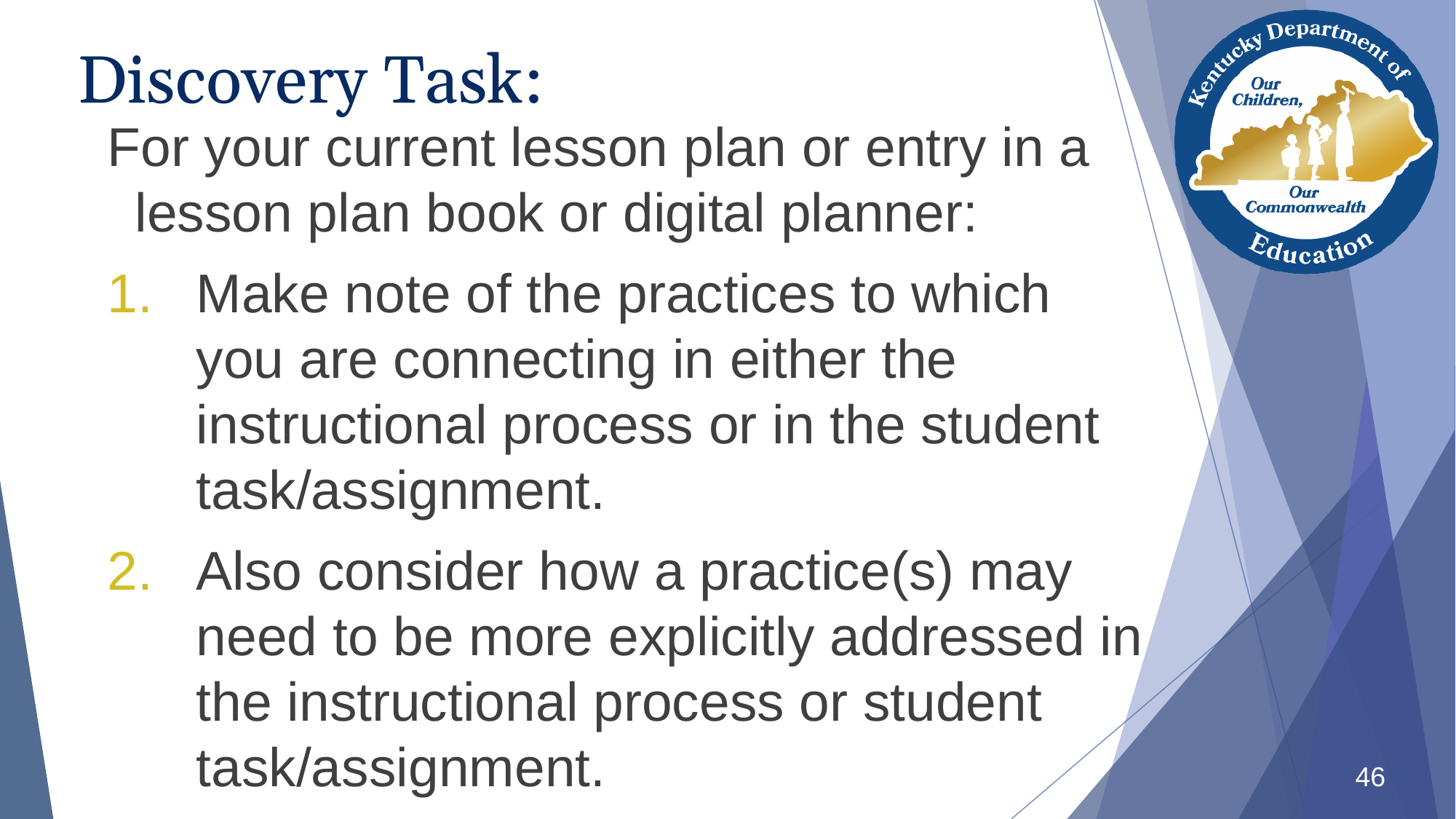

# Discovery Task:
For your current lesson plan or entry in a lesson plan book or digital planner:
Make note of the practices to which you are connecting in either the instructional process or in the student task/assignment.
Also consider how a practice(s) may need to be more explicitly addressed in the instructional process or student task/assignment.

46